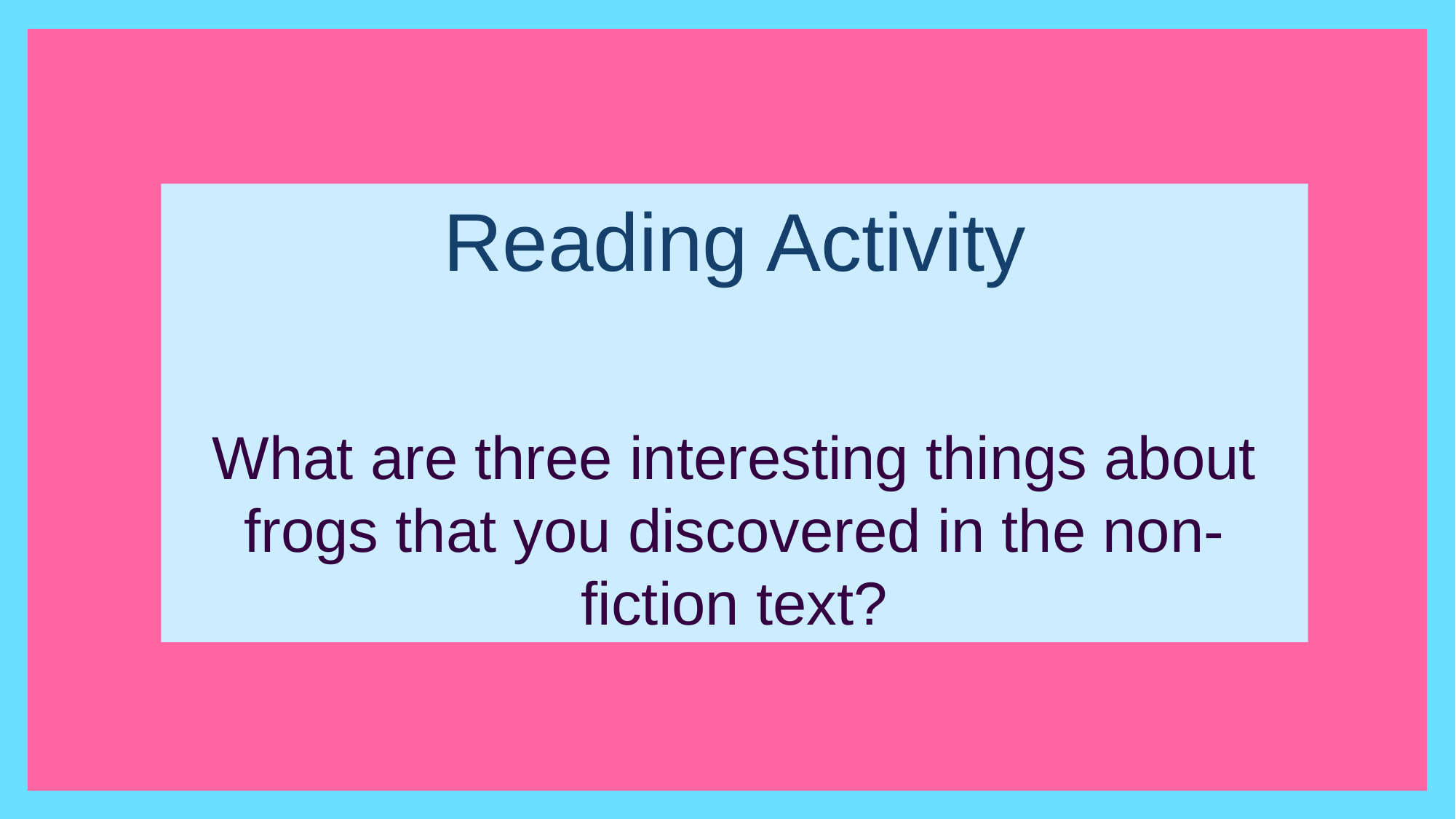

Reading Activity

What are three interesting things about frogs that you discovered in the non-fiction text?